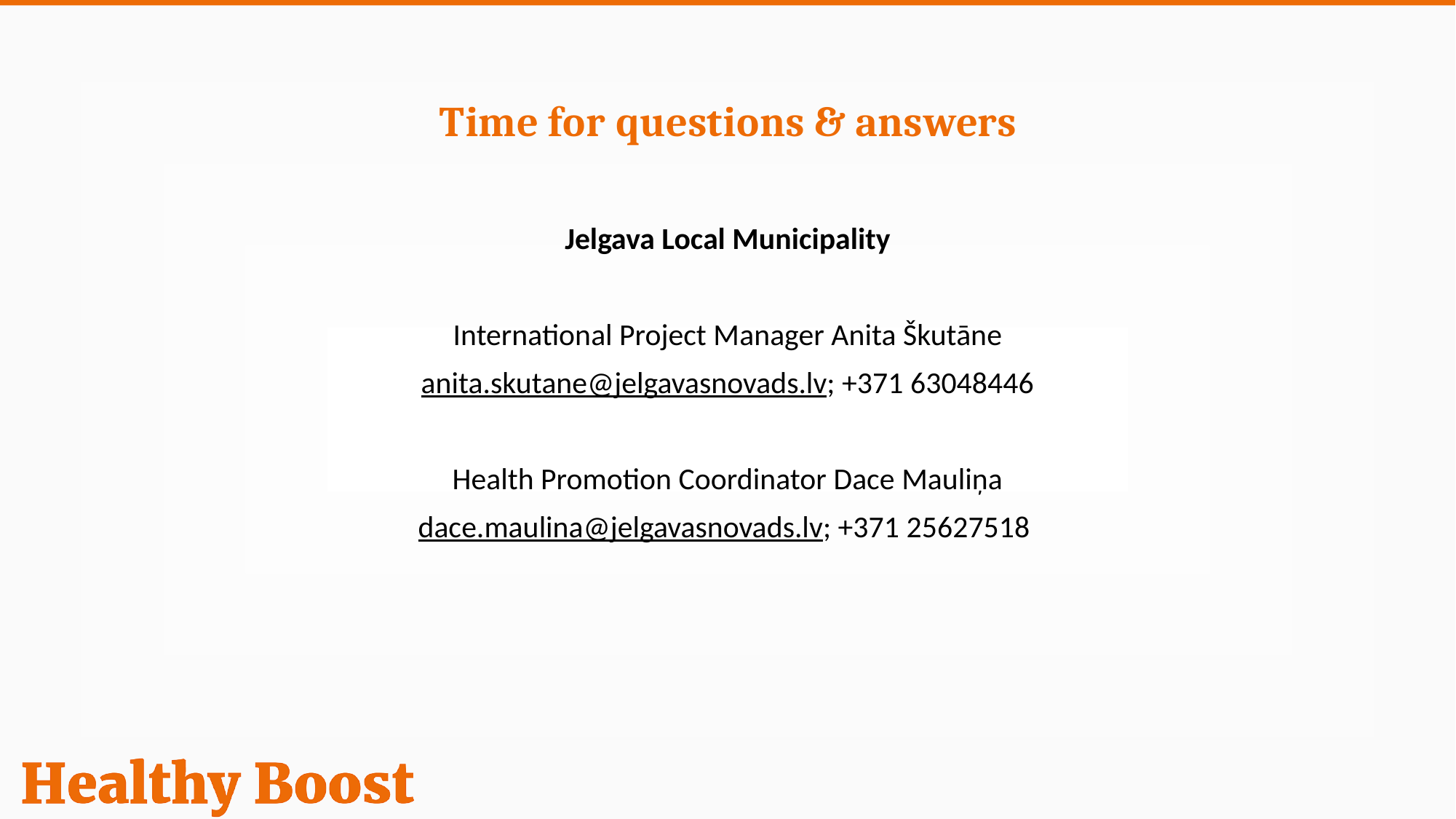

# Time for questions & answers
Jelgava Local Municipality

International Project Manager Anita Škutāne
anita.skutane@jelgavasnovads.lv; +371 63048446

Health Promotion Coordinator Dace Mauliņa
dace.maulina@jelgavasnovads.lv; +371 25627518